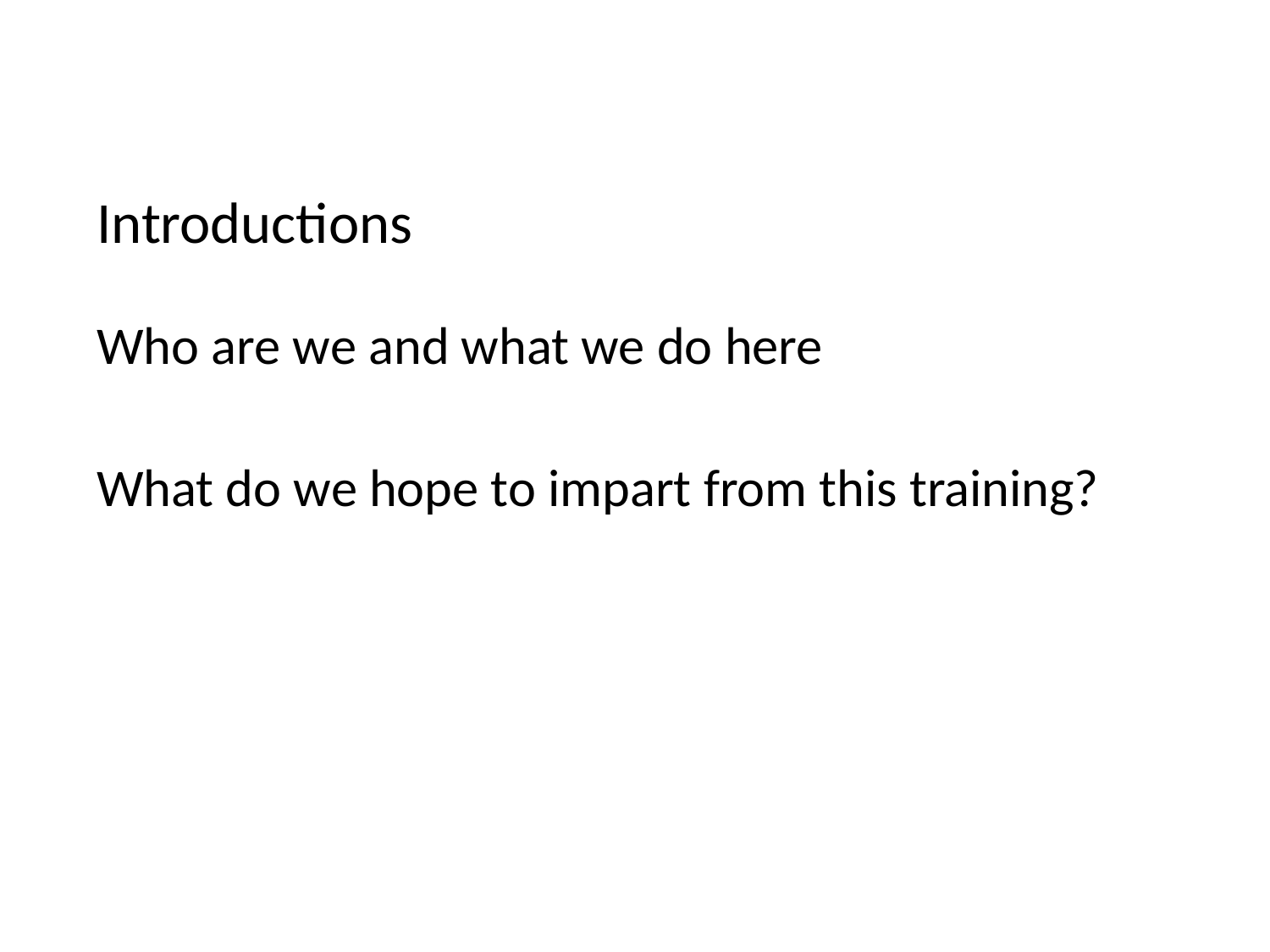

# Introductions
Who are we and what we do here

What do we hope to impart from this training?